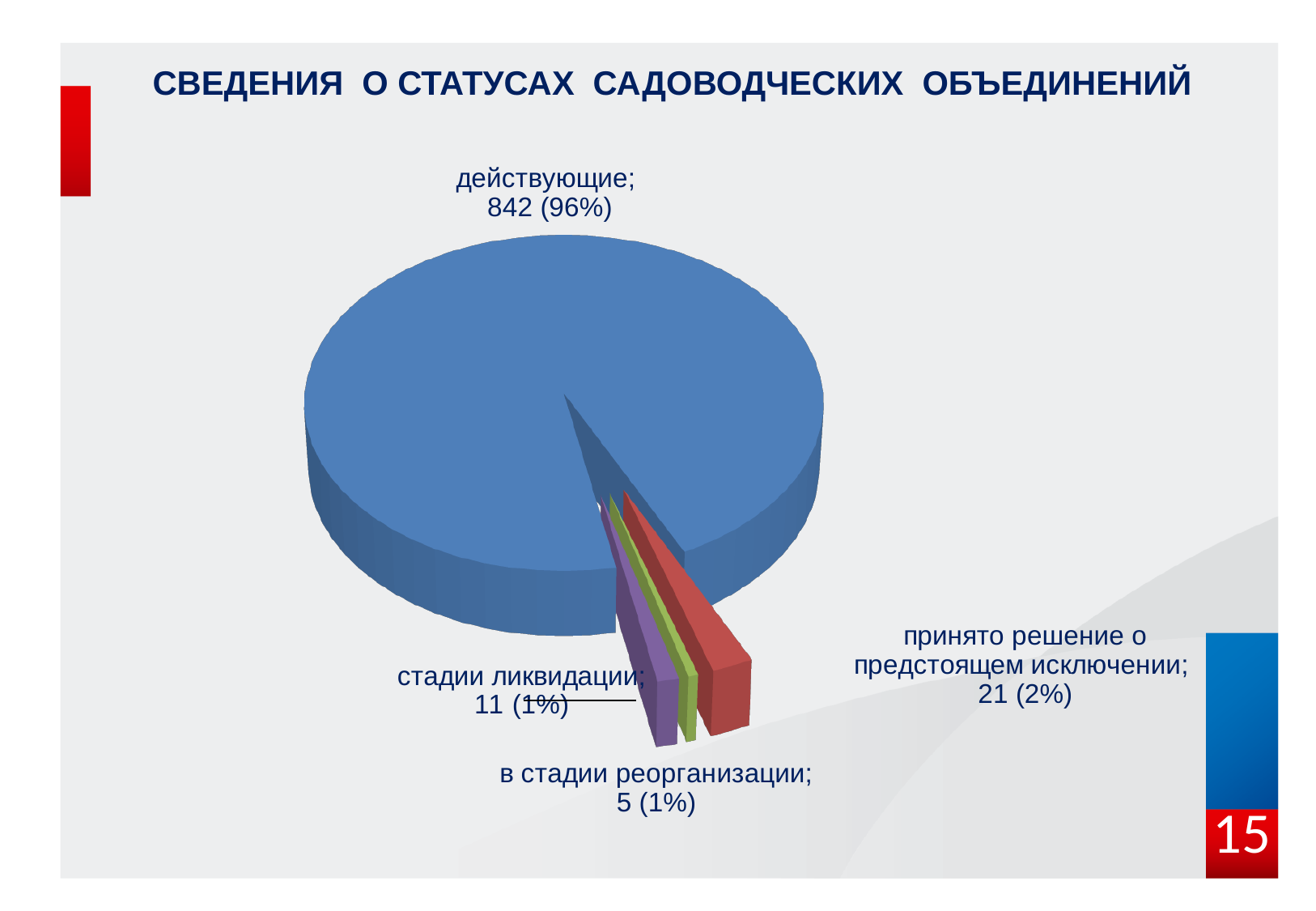

# СВЕДЕНИЯ  О СТАТУСАХ  САДОВОДЧЕСКИХ  ОБЪЕДИНЕНИЙ

[unsupported chart]

15